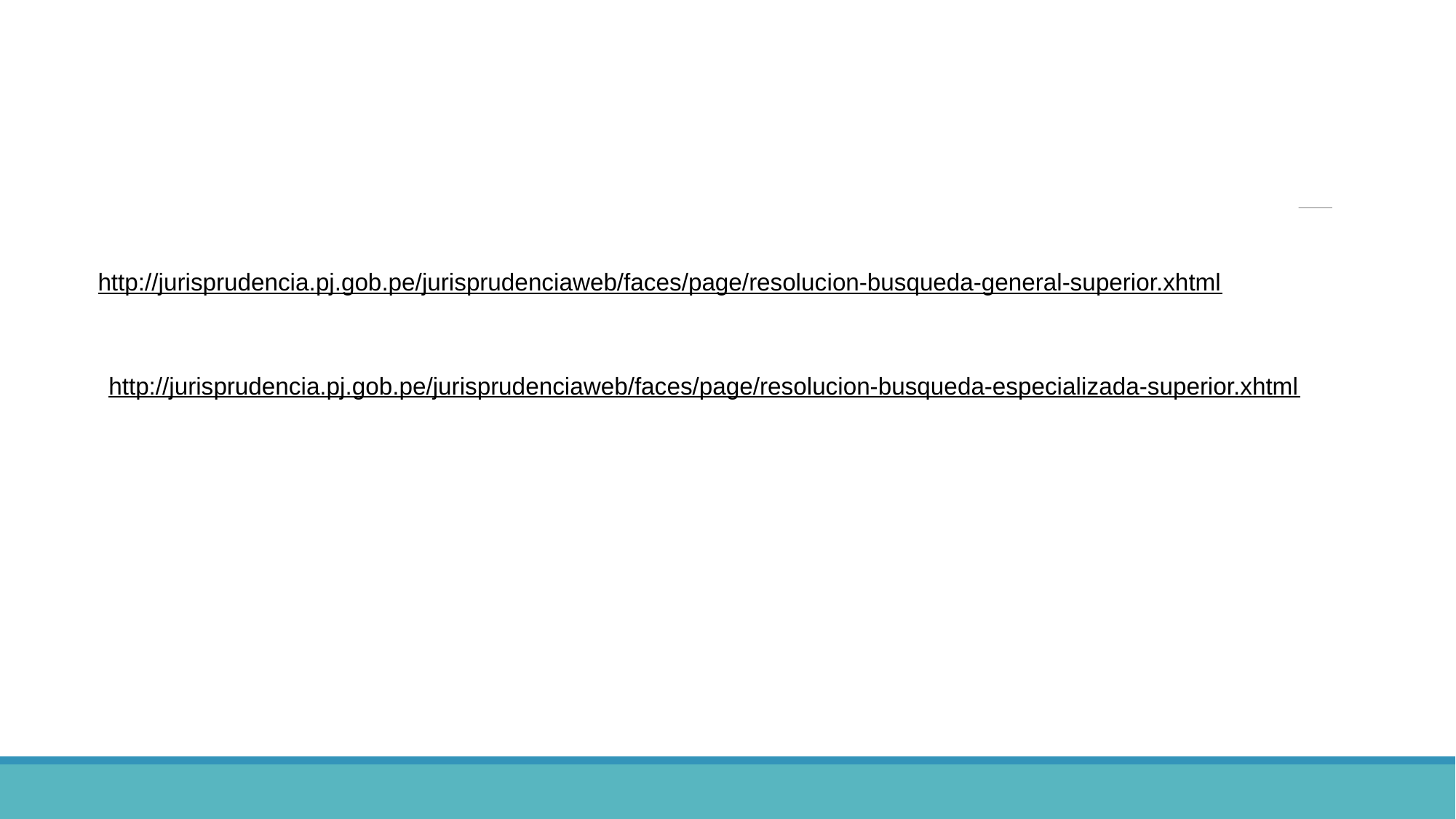

# Sentencias sobre nulidad de laudos
http://jurisprudencia.pj.gob.pe/jurisprudenciaweb/faces/page/resolucion-busqueda-general-superior.xhtml

http://jurisprudencia.pj.gob.pe/jurisprudenciaweb/faces/page/resolucion-busqueda-especializada-superior.xhtml